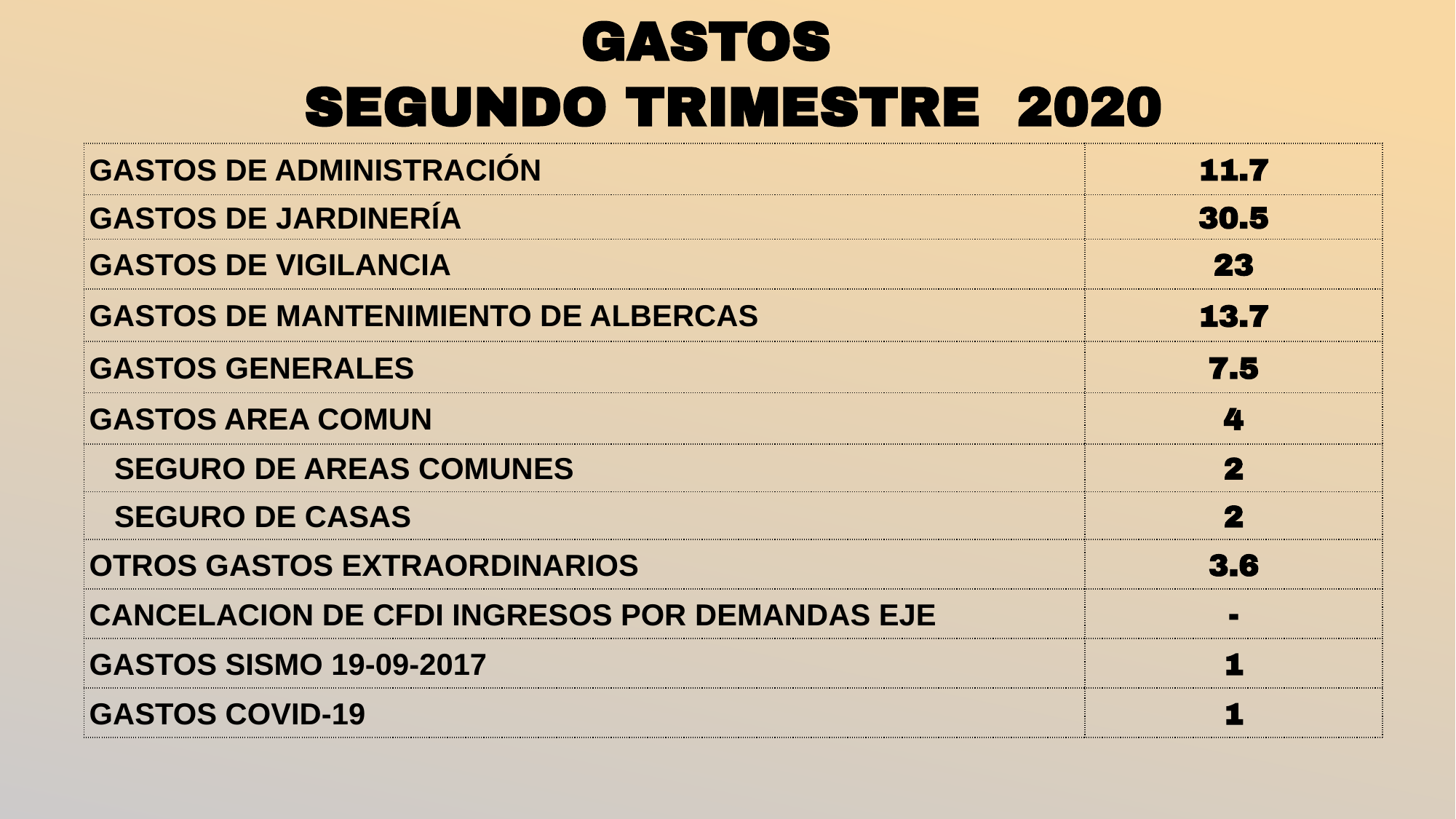

GASTOS
SEGUNDO TRIMESTRE  2020
| GASTOS DE ADMINISTRACIÓN | 11.7 |
| --- | --- |
| GASTOS DE JARDINERÍA | 30.5 |
| GASTOS DE VIGILANCIA | 23 |
| GASTOS DE MANTENIMIENTO DE ALBERCAS | 13.7 |
| GASTOS GENERALES | 7.5 |
| GASTOS AREA COMUN | 4 |
| SEGURO DE AREAS COMUNES | 2 |
| SEGURO DE CASAS | 2 |
| OTROS GASTOS EXTRAORDINARIOS | 3.6 |
| CANCELACION DE CFDI INGRESOS POR DEMANDAS EJE | - |
| GASTOS SISMO 19-09-2017 | 1 |
| GASTOS COVID-19 | 1 |